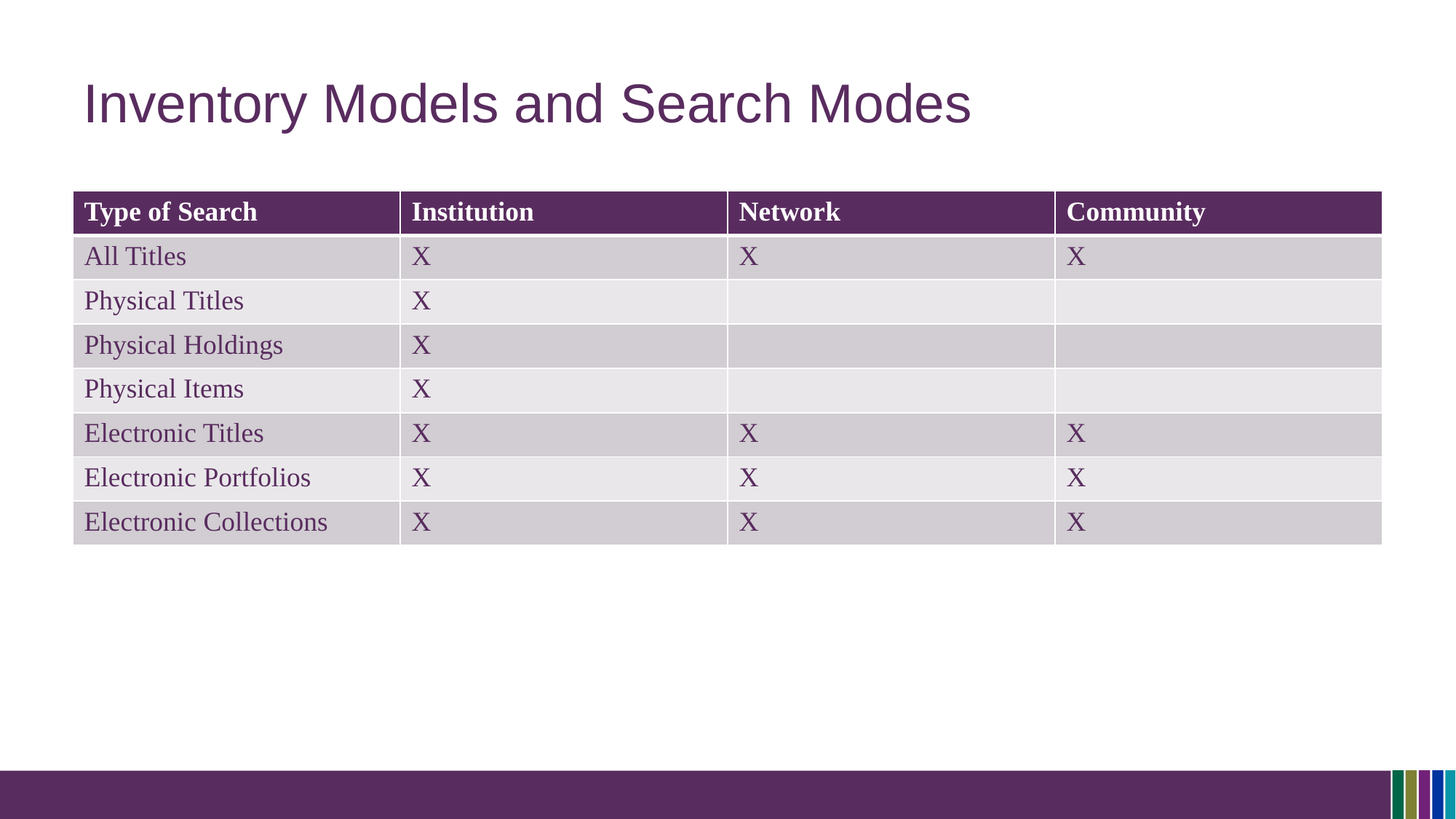

# Inventory Models and Search Modes
| Type of Search | Institution | Network | Community |
| --- | --- | --- | --- |
| All Titles | X | X | X |
| Physical Titles | X |  |  |
| Physical Holdings | X |  |  |
| Physical Items | X |  |  |
| Electronic Titles | X | X | X |
| Electronic Portfolios | X | X | X |
| Electronic Collections | X | X | X |